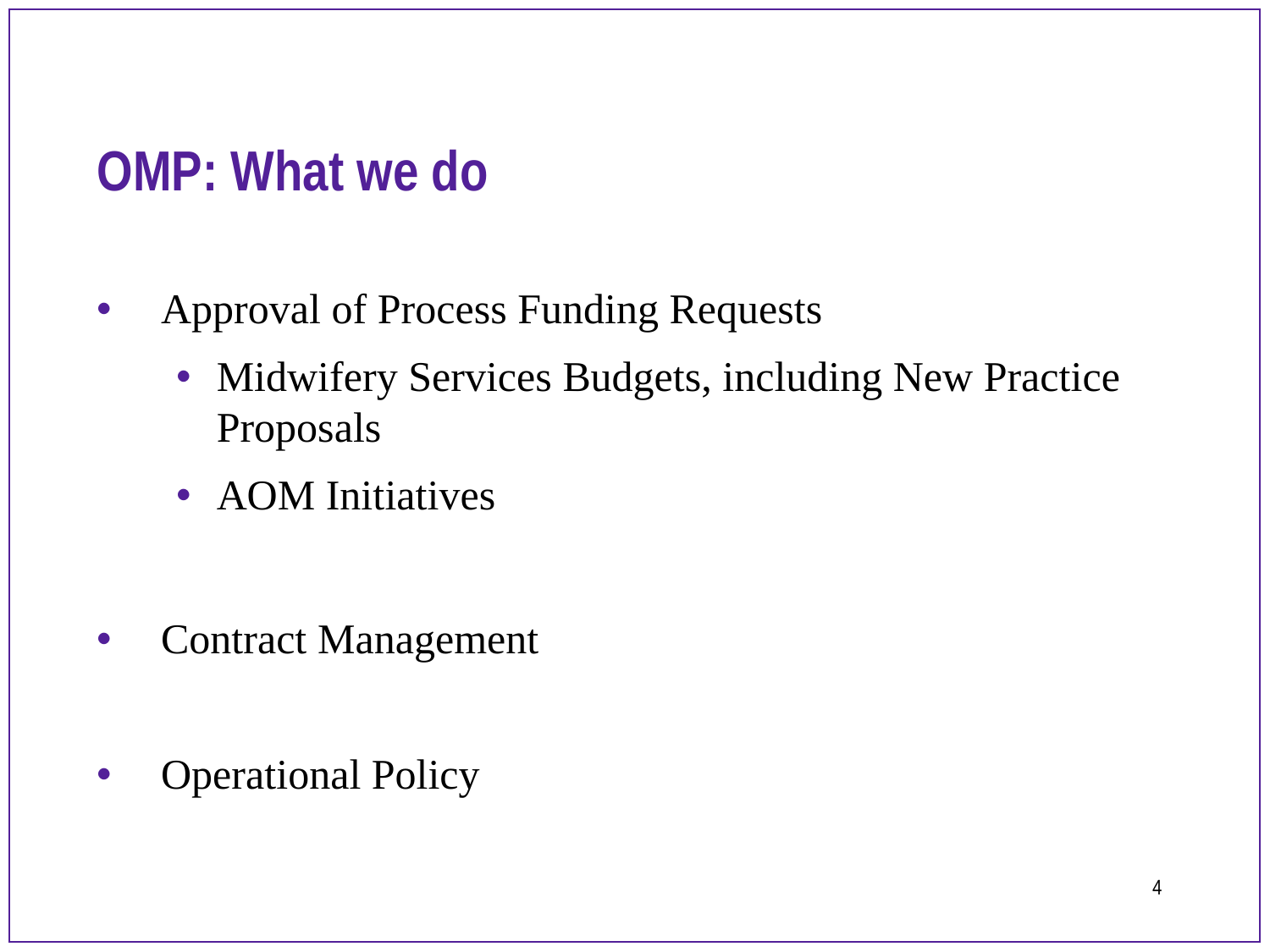

# OMP: What we do
Approval of Process Funding Requests
Midwifery Services Budgets, including New Practice Proposals
AOM Initiatives

Contract Management

Operational Policy

4